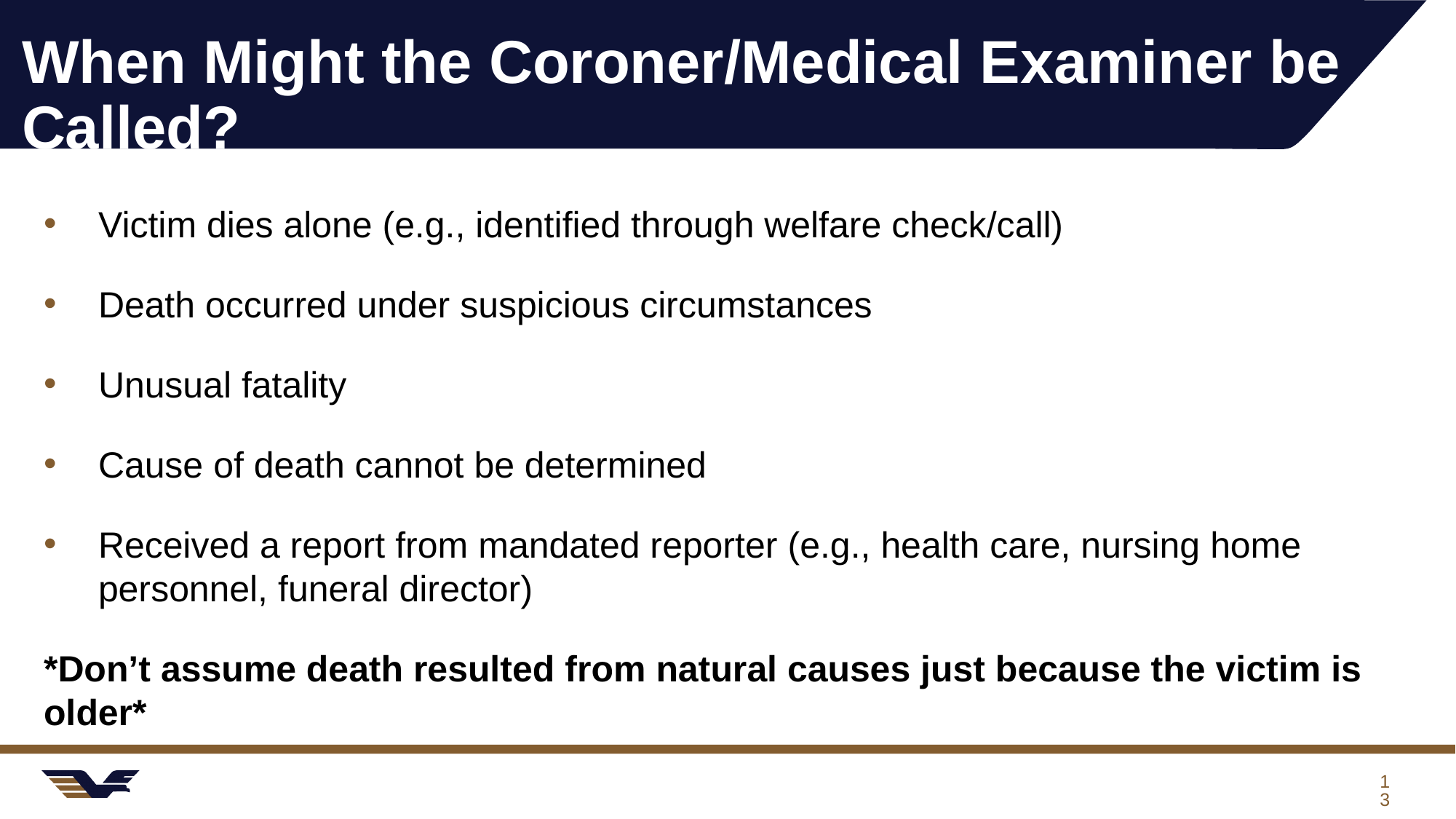

# When Might the Coroner/Medical Examiner be Called?
Victim dies alone (e.g., identified through welfare check/call)
Death occurred under suspicious circumstances
Unusual fatality
Cause of death cannot be determined
Received a report from mandated reporter (e.g., health care, nursing home personnel, funeral director)
*Don’t assume death resulted from natural causes just because the victim is older*
13